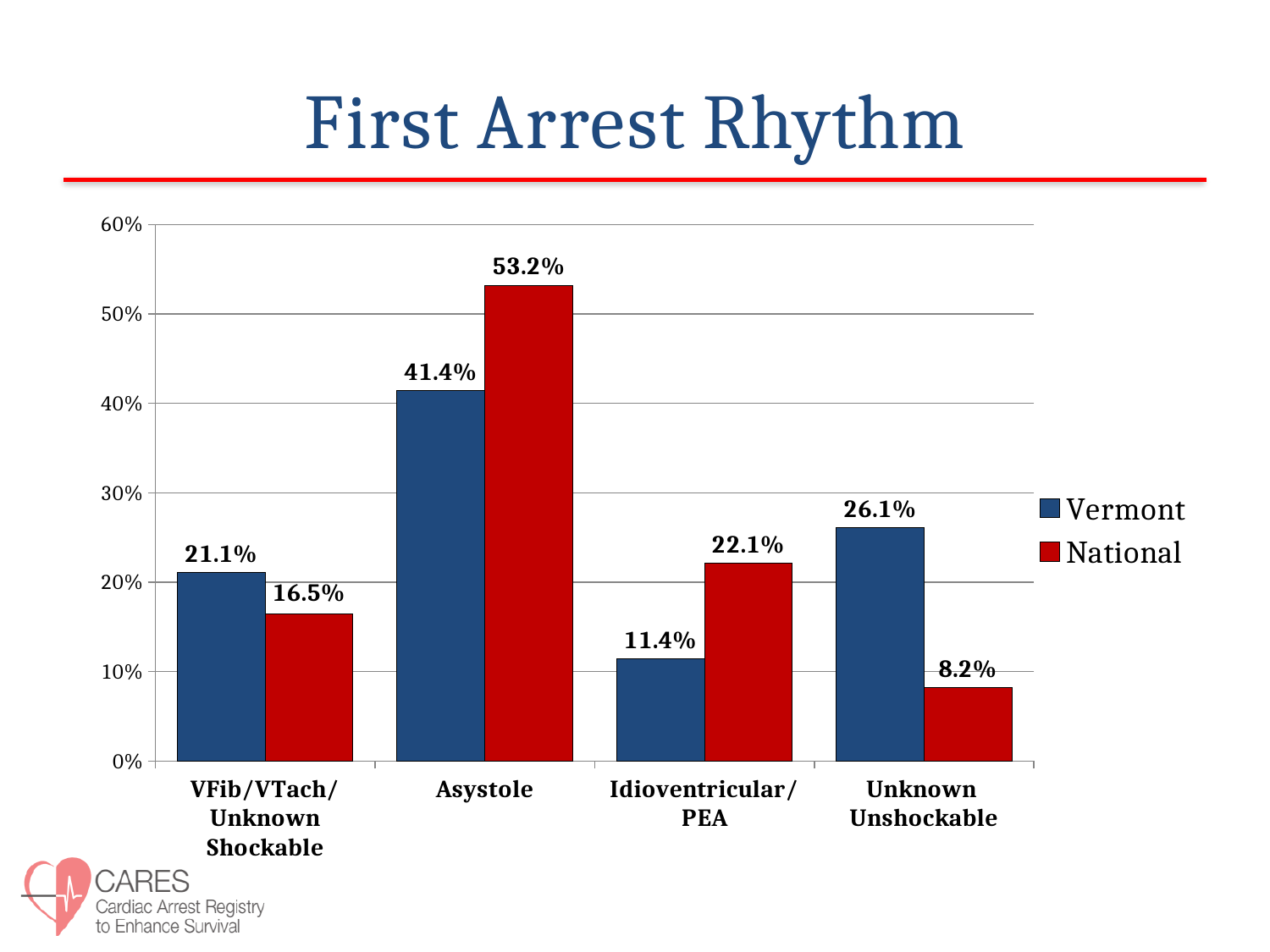

# First Arrest Rhythm

### Chart

| Category | Vermont | National |
|---|---|---|
| VFib/VTach/
Unknown Shockable | 0.211 | 0.165 |
| Asystole | 0.414 | 0.532 |
| Idioventricular/
PEA | 0.114 | 0.221 |
| Unknown
Unshockable | 0.261 | 0.082 |